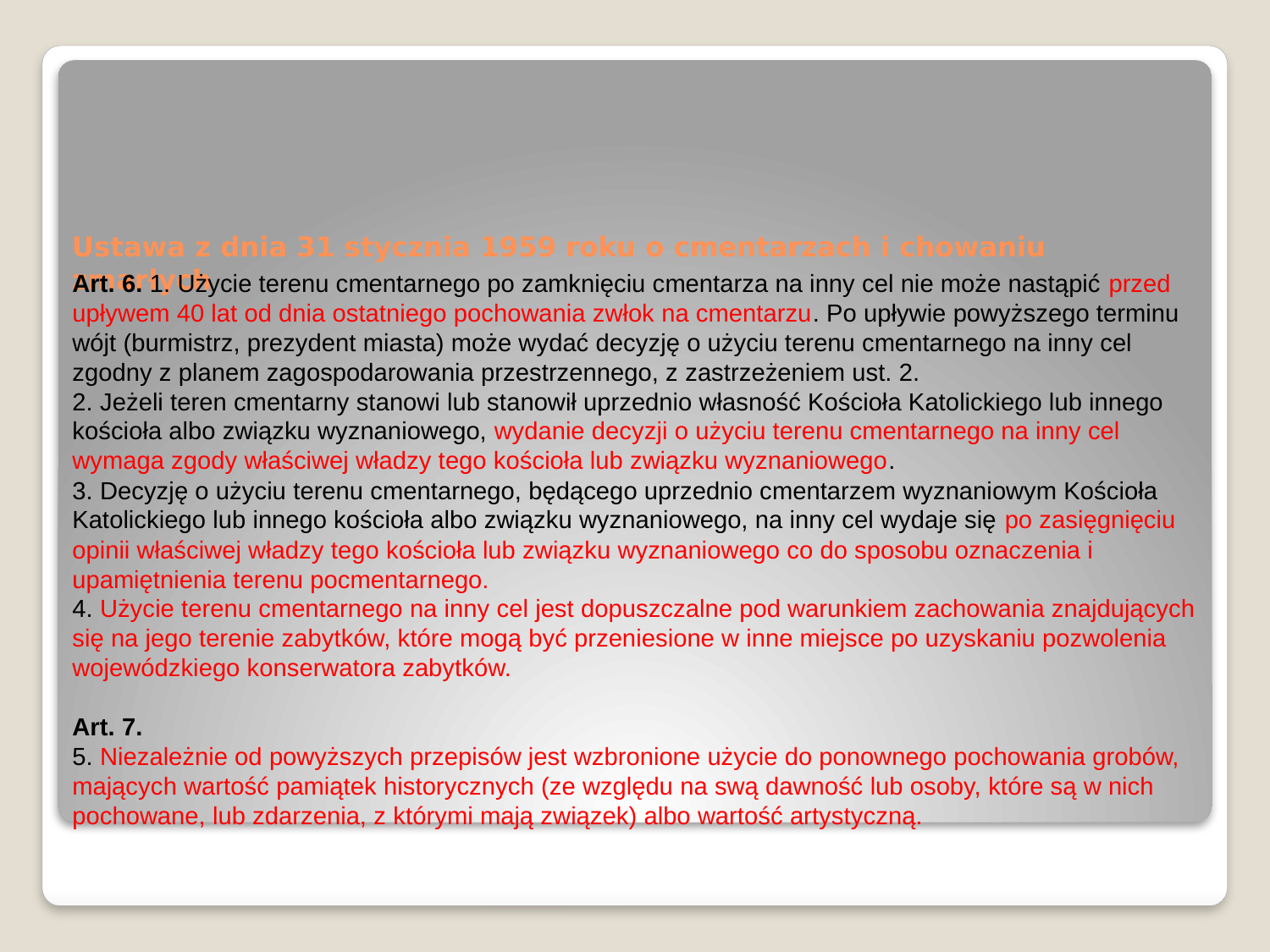

# Ustawa z dnia 31 stycznia 1959 roku o cmentarzach i chowaniu zmarłych

Art. 6. 1. Użycie terenu cmentarnego po zamknięciu cmentarza na inny cel nie może nastąpić przed upływem 40 lat od dnia ostatniego pochowania zwłok na cmentarzu. Po upływie powyższego terminu wójt (burmistrz, prezydent miasta) może wydać decyzję o użyciu terenu cmentarnego na inny cel zgodny z planem zagospodarowania przestrzennego, z zastrzeżeniem ust. 2.
2. Jeżeli teren cmentarny stanowi lub stanowił uprzednio własność Kościoła Katolickiego lub innego kościoła albo związku wyznaniowego, wydanie decyzji o użyciu terenu cmentarnego na inny cel wymaga zgody właściwej władzy tego kościoła lub związku wyznaniowego.
3. Decyzję o użyciu terenu cmentarnego, będącego uprzednio cmentarzem wyznaniowym Kościoła Katolickiego lub innego kościoła albo związku wyznaniowego, na inny cel wydaje się po zasięgnięciu opinii właściwej władzy tego kościoła lub związku wyznaniowego co do sposobu oznaczenia i upamiętnienia terenu pocmentarnego.
4. Użycie terenu cmentarnego na inny cel jest dopuszczalne pod warunkiem zachowania znajdujących się na jego terenie zabytków, które mogą być przeniesione w inne miejsce po uzyskaniu pozwolenia wojewódzkiego konserwatora zabytków.

Art. 7.
5. Niezależnie od powyższych przepisów jest wzbronione użycie do ponownego pochowania grobów, mających wartość pamiątek historycznych (ze względu na swą dawność lub osoby, które są w nich pochowane, lub zdarzenia, z którymi mają związek) albo wartość artystyczną.